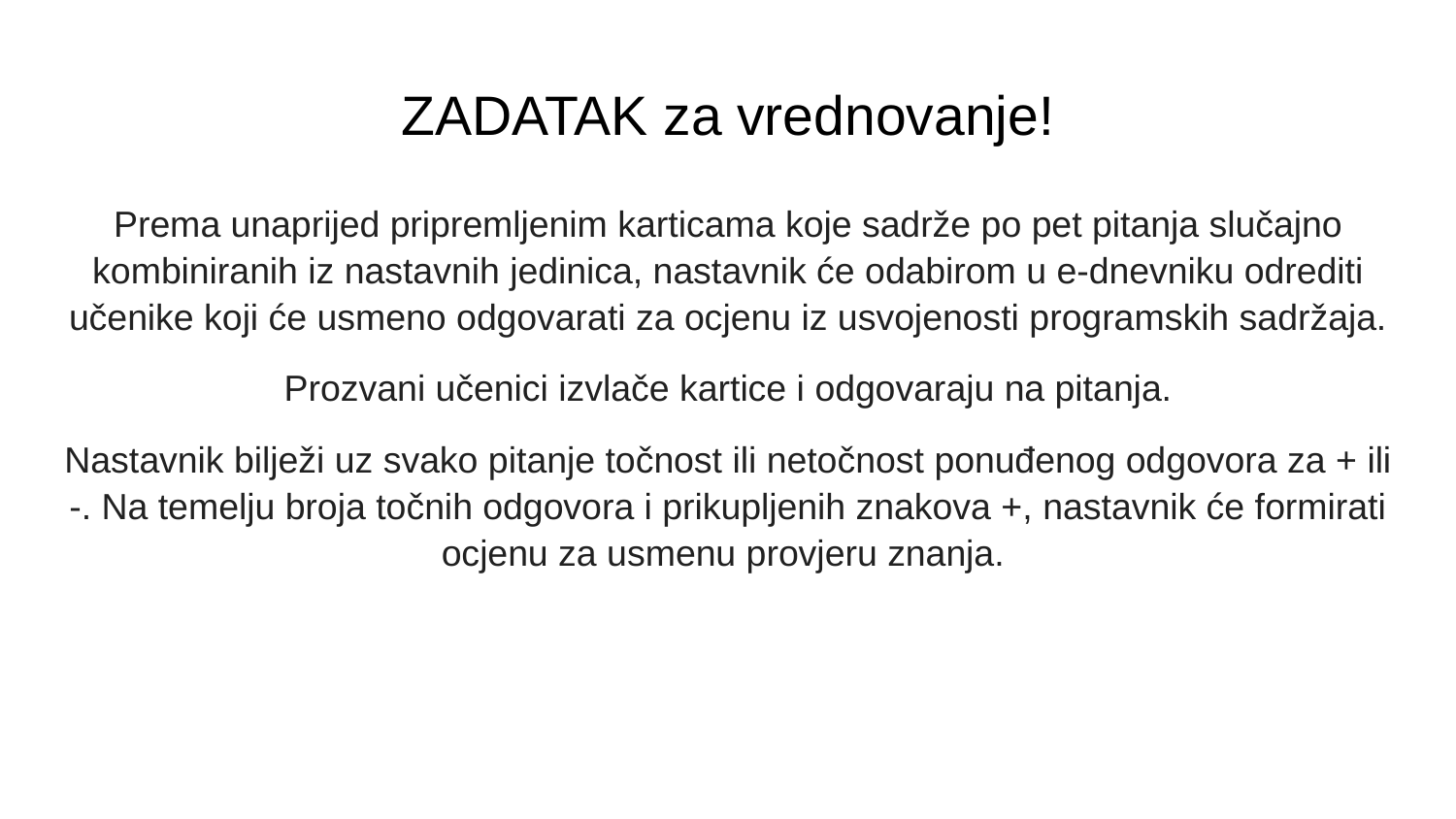

# ZADATAK za vrednovanje!
Prema unaprijed pripremljenim karticama koje sadrže po pet pitanja slučajno kombiniranih iz nastavnih jedinica, nastavnik će odabirom u e-dnevniku odrediti učenike koji će usmeno odgovarati za ocjenu iz usvojenosti programskih sadržaja.
Prozvani učenici izvlače kartice i odgovaraju na pitanja.
Nastavnik bilježi uz svako pitanje točnost ili netočnost ponuđenog odgovora za + ili -. Na temelju broja točnih odgovora i prikupljenih znakova +, nastavnik će formirati ocjenu za usmenu provjeru znanja.